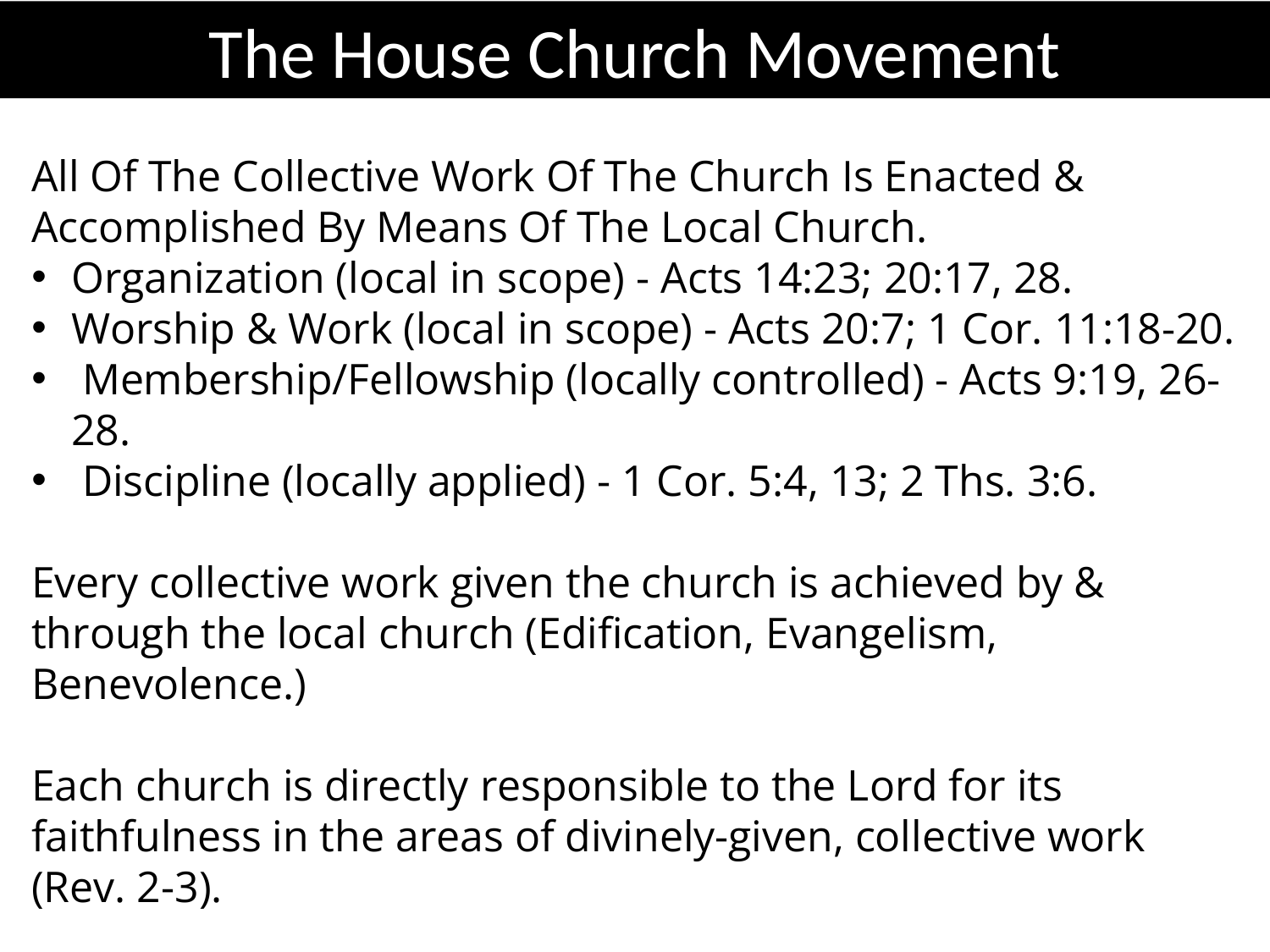

The House Church Movement
All Of The Collective Work Of The Church Is Enacted & Accomplished By Means Of The Local Church.
Organization (local in scope) - Acts 14:23; 20:17, 28.
Worship & Work (local in scope) - Acts 20:7; 1 Cor. 11:18-20.
 Membership/Fellowship (locally controlled) - Acts 9:19, 26-28.
 Discipline (locally applied) - 1 Cor. 5:4, 13; 2 Ths. 3:6.

Every collective work given the church is achieved by & through the local church (Edification, Evangelism, Benevolence.)

Each church is directly responsible to the Lord for its faithfulness in the areas of divinely-given, collective work        (Rev. 2-3).